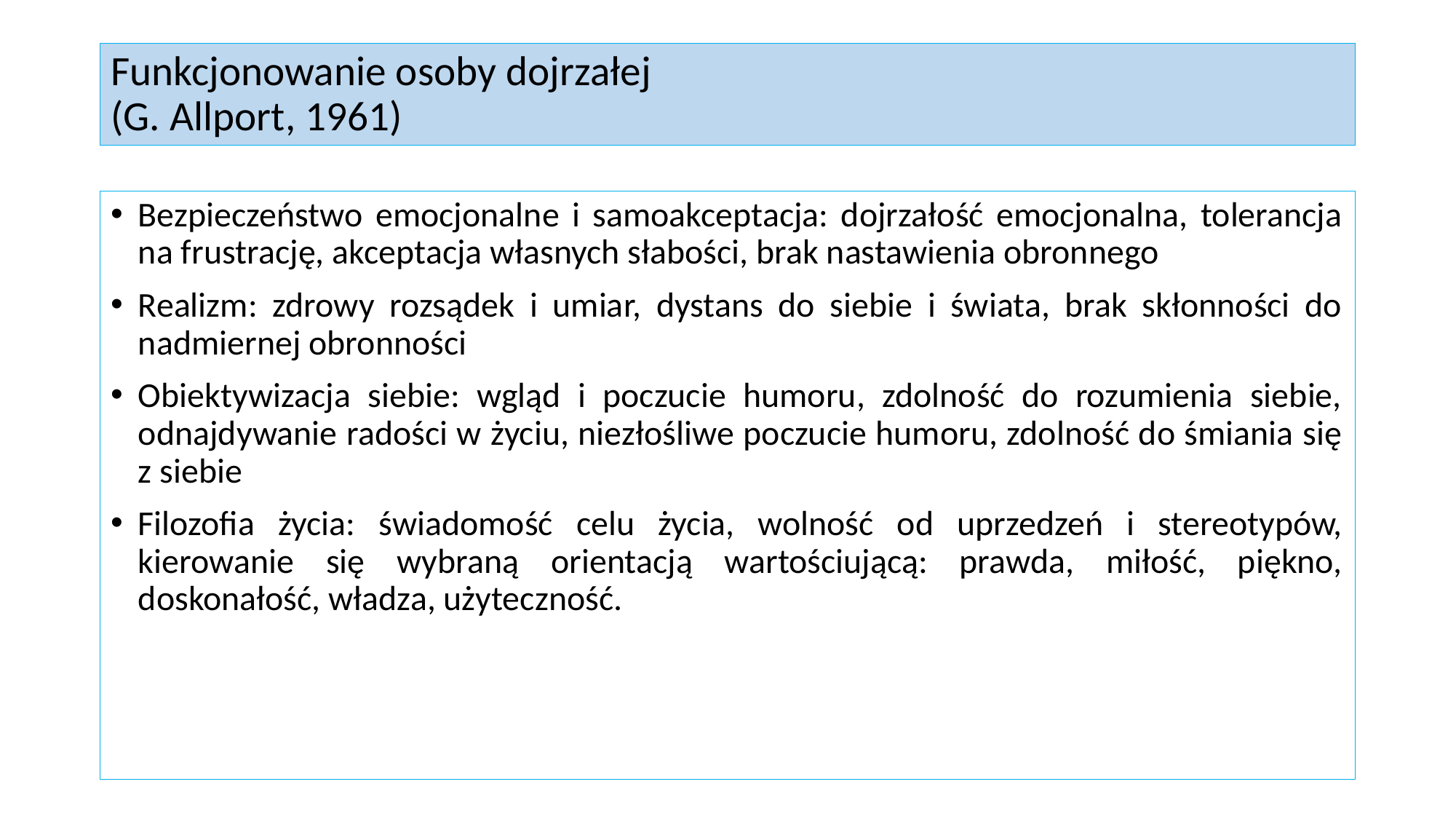

# Funkcjonowanie osoby dojrzałej (G. Allport, 1961)
Bezpieczeństwo emocjonalne i samoakceptacja: dojrzałość emocjonalna, tolerancja na frustrację, akceptacja własnych słabości, brak nastawienia obronnego
Realizm: zdrowy rozsądek i umiar, dystans do siebie i świata, brak skłonności do nadmiernej obronności
Obiektywizacja siebie: wgląd i poczucie humoru, zdolność do rozumienia siebie, odnajdywanie radości w życiu, niezłośliwe poczucie humoru, zdolność do śmiania się z siebie
Filozofia życia: świadomość celu życia, wolność od uprzedzeń i stereotypów, kierowanie się wybraną orientacją wartościującą: prawda, miłość, piękno, doskonałość, władza, użyteczność.